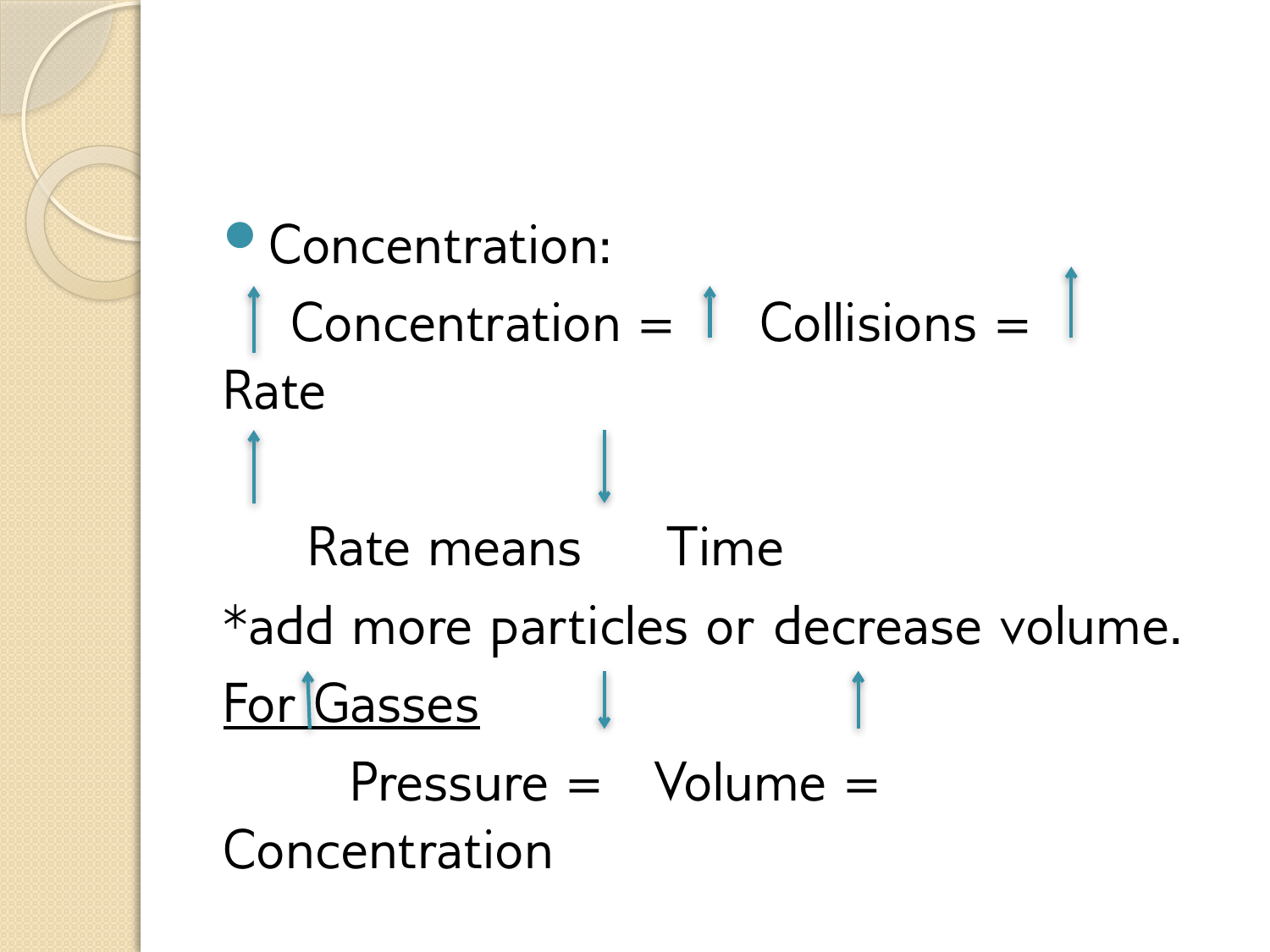

#
Concentration:
    Concentration =     Collisions =      Rate

     Rate means     Time
*add more particles or decrease volume.
For Gasses
	Pressure =   Volume =  Concentration